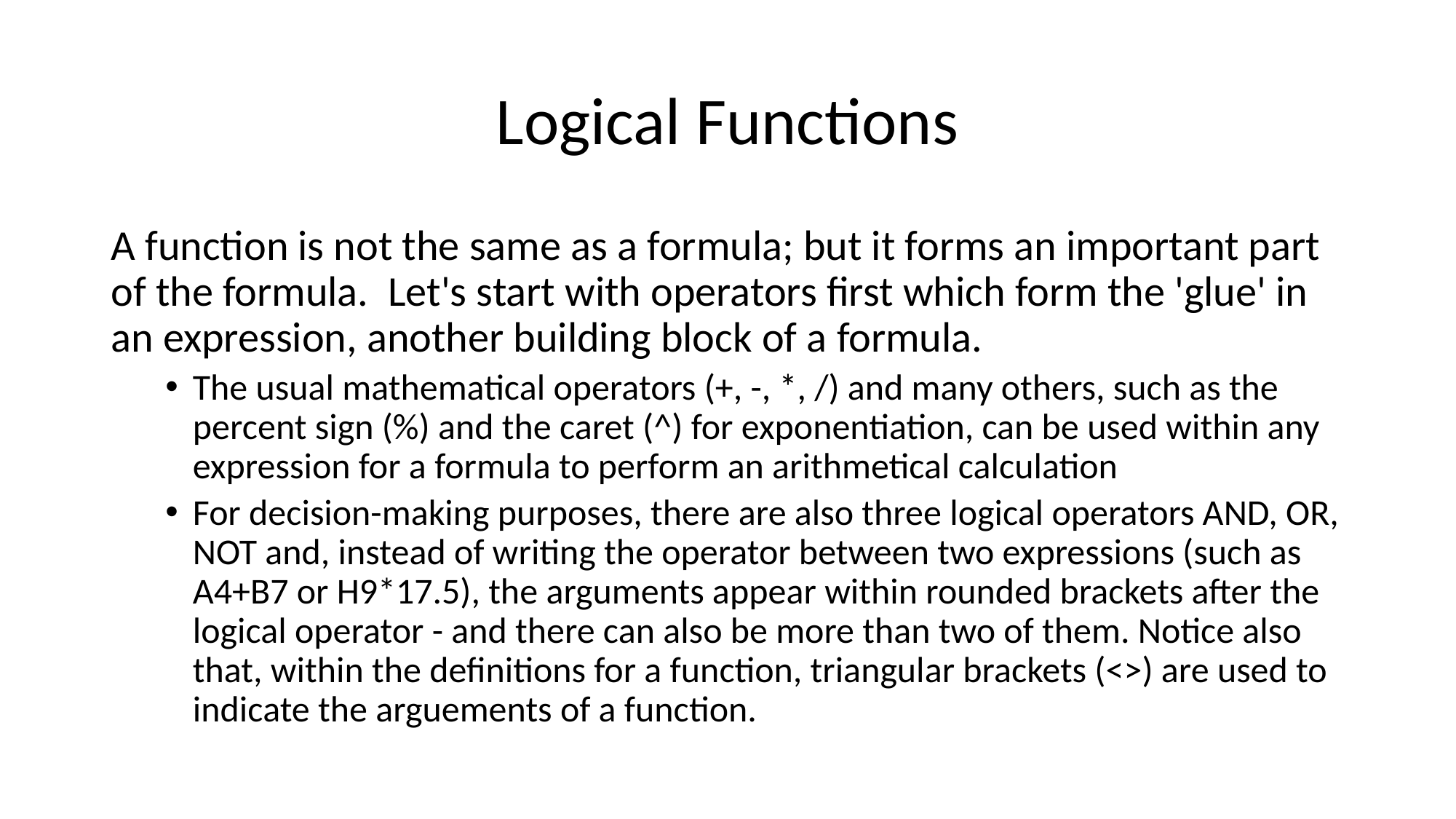

# Logical Functions
A function is not the same as a formula; but it forms an important part of the formula.  Let's start with operators first which form the 'glue' in an expression, another building block of a formula.
The usual mathematical operators (+, -, *, /) and many others, such as the percent sign (%) and the caret (^) for exponentiation, can be used within any expression for a formula to perform an arithmetical calculation
For decision-making purposes, there are also three logical operators AND, OR, NOT and, instead of writing the operator between two expressions (such as A4+B7 or H9*17.5), the arguments appear within rounded brackets after the logical operator - and there can also be more than two of them. Notice also that, within the definitions for a function, triangular brackets (<>) are used to indicate the arguements of a function.